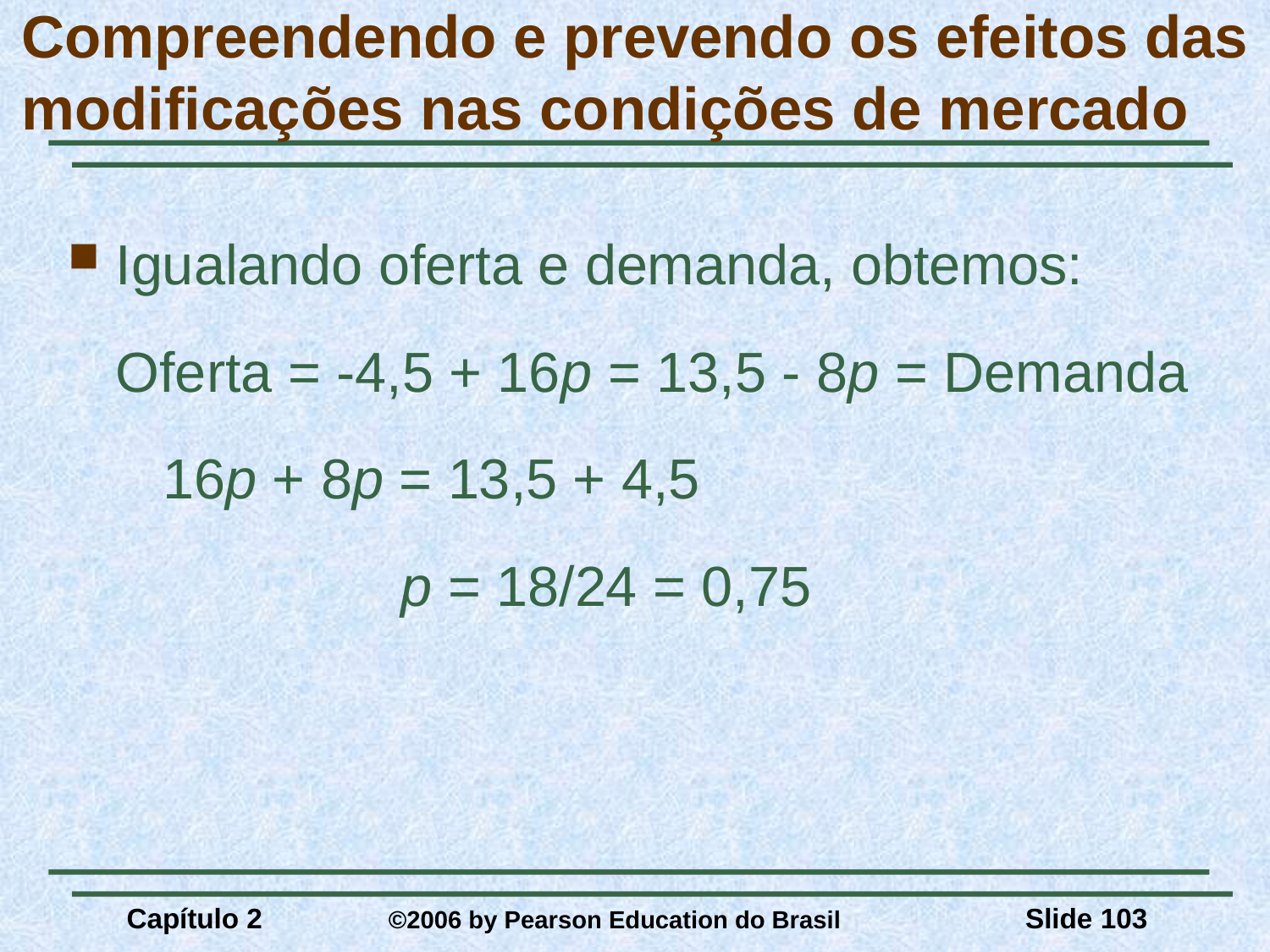

# Compreendendo e prevendo os efeitos das modificações nas condições de mercado
Igualando oferta e demanda, obtemos:
	Oferta = -4,5 + 16p = 13,5 - 8p = Demanda
	   16p + 8p = 13,5 + 4,5
		 	  p = 18/24 = 0,75

Capítulo 2	 ©2006 by Pearson Education do Brasil
Slide 103